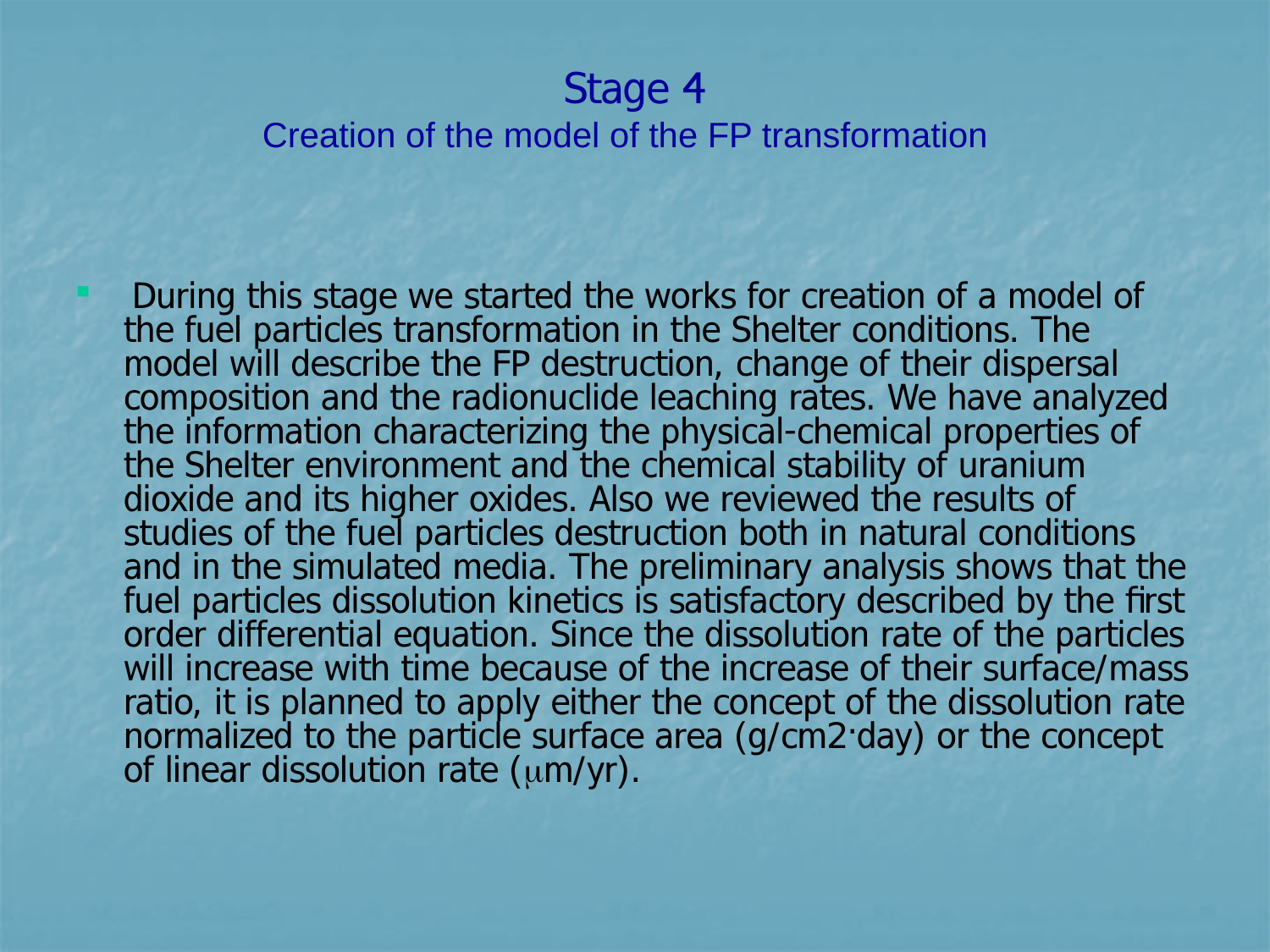

# Stage 4 Creation of the model of the FP transformation
 During this stage we started the works for creation of a model of the fuel particles transformation in the Shelter conditions. The model will describe the FP destruction, change of their dispersal composition and the radionuclide leaching rates. We have analyzed the information characterizing the physical-chemical properties of the Shelter environment and the chemical stability of uranium dioxide and its higher oxides. Also we reviewed the results of studies of the fuel particles destruction both in natural conditions and in the simulated media. The preliminary analysis shows that the fuel particles dissolution kinetics is satisfactory described by the first order differential equation. Since the dissolution rate of the particles will increase with time because of the increase of their surface/mass ratio, it is planned to apply either the concept of the dissolution rate normalized to the particle surface area (g/cm2·day) or the concept of linear dissolution rate (μm/yr).